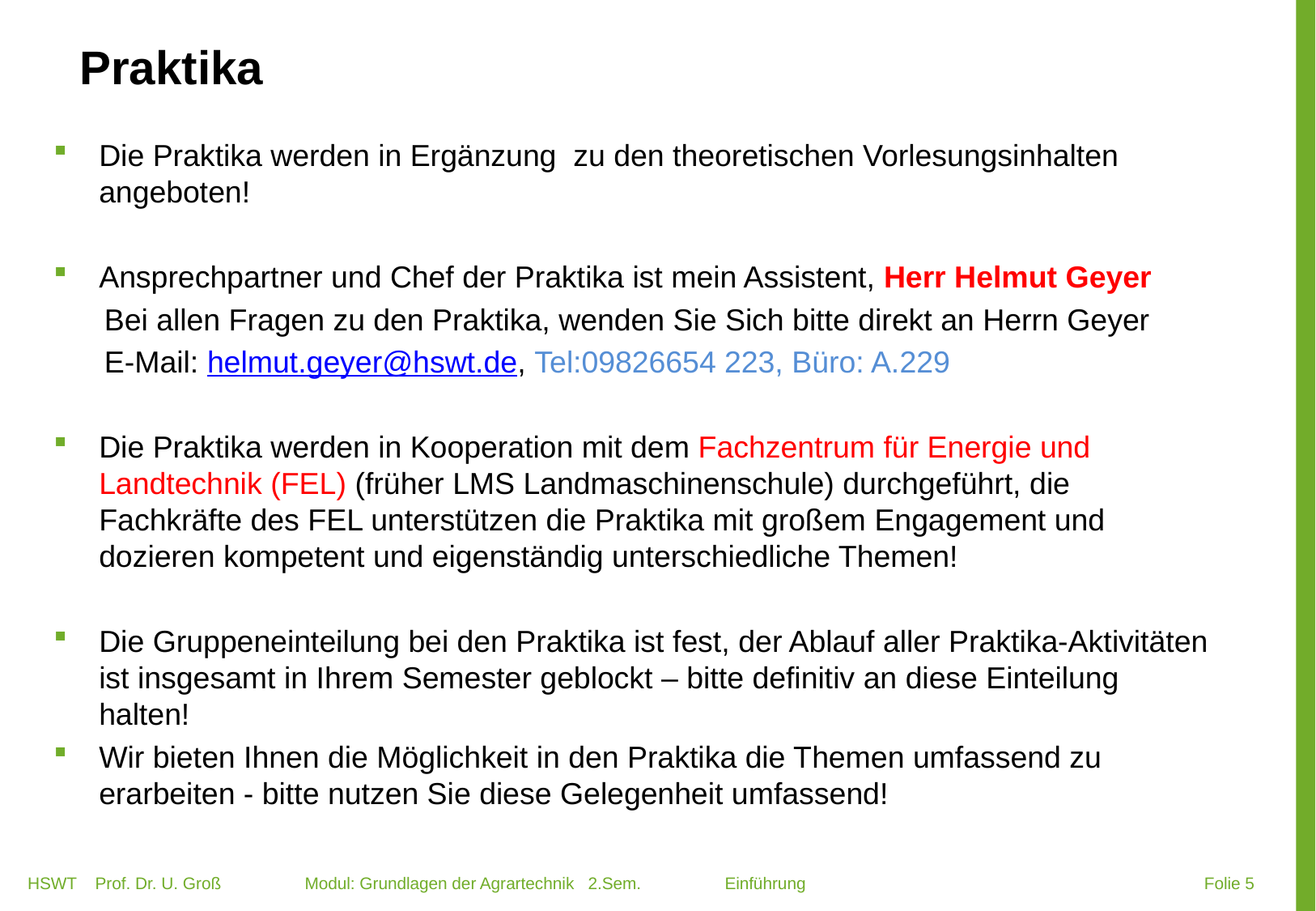

# Praktika
Die Praktika werden in Ergänzung  zu den theoretischen Vorlesungsinhalten angeboten!

Ansprechpartner und Chef der Praktika ist mein Assistent, Herr Helmut Geyer
      Bei allen Fragen zu den Praktika, wenden Sie Sich bitte direkt an Herrn Geyer
      E-Mail: helmut.geyer@hswt.de, Tel:09826654 223, Büro: A.229

Die Praktika werden in Kooperation mit dem Fachzentrum für Energie und Landtechnik (FEL) (früher LMS Landmaschinenschule) durchgeführt, die Fachkräfte des FEL unterstützen die Praktika mit großem Engagement und dozieren kompetent und eigenständig unterschiedliche Themen!

Die Gruppeneinteilung bei den Praktika ist fest, der Ablauf aller Praktika-Aktivitäten ist insgesamt in Ihrem Semester geblockt – bitte definitiv an diese Einteilung halten!
Wir bieten Ihnen die Möglichkeit in den Praktika die Themen umfassend zu erarbeiten - bitte nutzen Sie diese Gelegenheit umfassend!

HSWT    Prof. Dr. U. Groß                  Modul: Grundlagen der Agrartechnik   2.Sem.                  Einführung
 Folie 5